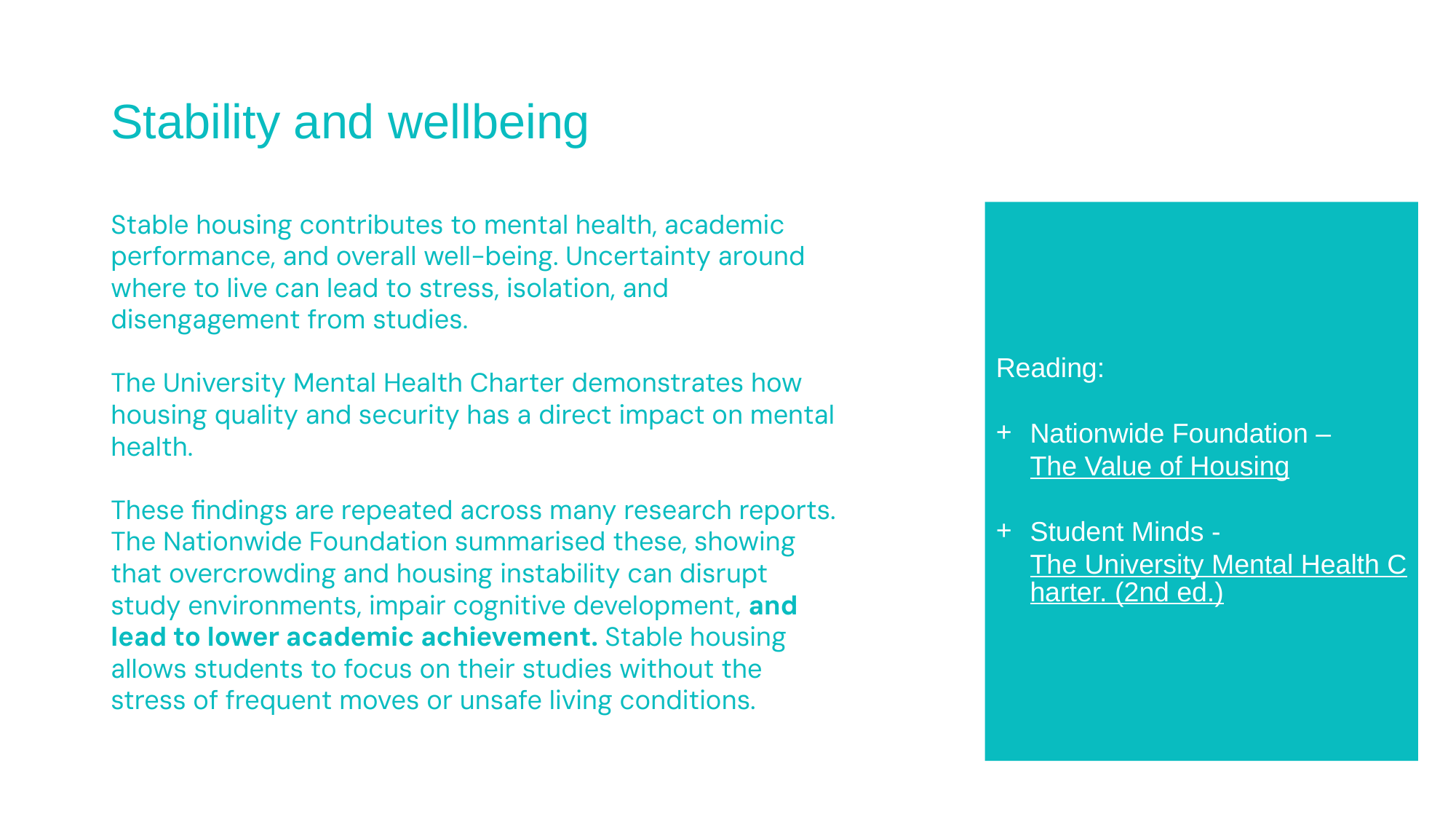

# Stability and wellbeing
Stable housing contributes to mental health, academic performance, and overall well-being. Uncertainty around where to live can lead to stress, isolation, and disengagement from studies.

The University Mental Health Charter demonstrates how housing quality and security has a direct impact on mental health.

These findings are repeated across many research reports. The Nationwide Foundation summarised these, showing that overcrowding and housing instability can disrupt study environments, impair cognitive development, and lead to lower academic achievement. Stable housing allows students to focus on their studies without the stress of frequent moves or unsafe living conditions.

Reading:

Nationwide Foundation – The Value of Housing

Student Minds - The University Mental Health Charter. (2nd ed.)